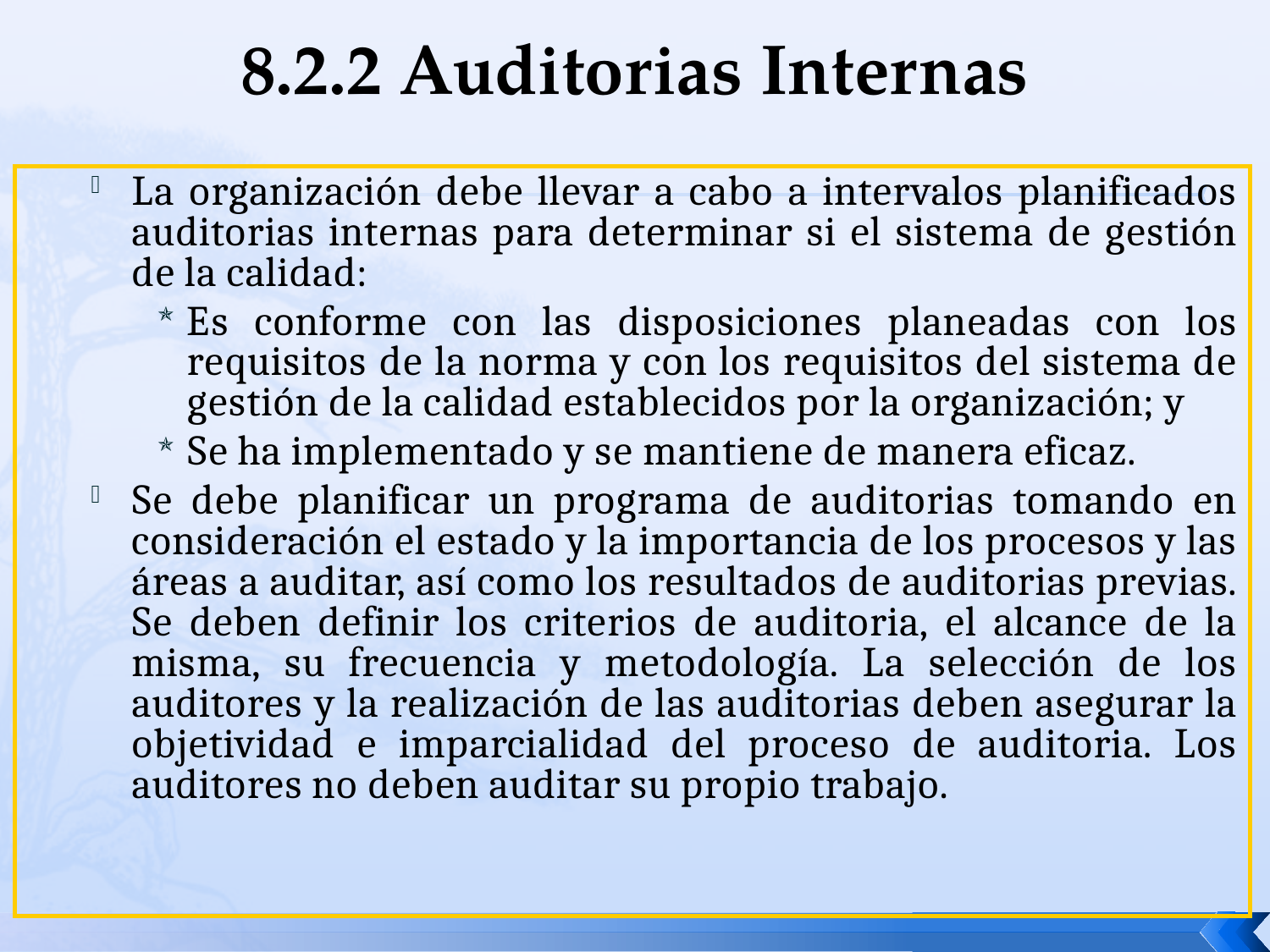

# 8.2.2 Auditorias Internas
La organización debe llevar a cabo a intervalos planificados auditorias internas para determinar si el sistema de gestión de la calidad:
Es conforme con las disposiciones planeadas con los requisitos de la norma y con los requisitos del sistema de gestión de la calidad establecidos por la organización; y
Se ha implementado y se mantiene de manera eficaz.
Se debe planificar un programa de auditorias tomando en consideración el estado y la importancia de los procesos y las áreas a auditar, así como los resultados de auditorias previas. Se deben definir los criterios de auditoria, el alcance de la misma, su frecuencia y metodología. La selección de los auditores y la realización de las auditorias deben asegurar la objetividad e imparcialidad del proceso de auditoria. Los auditores no deben auditar su propio trabajo.